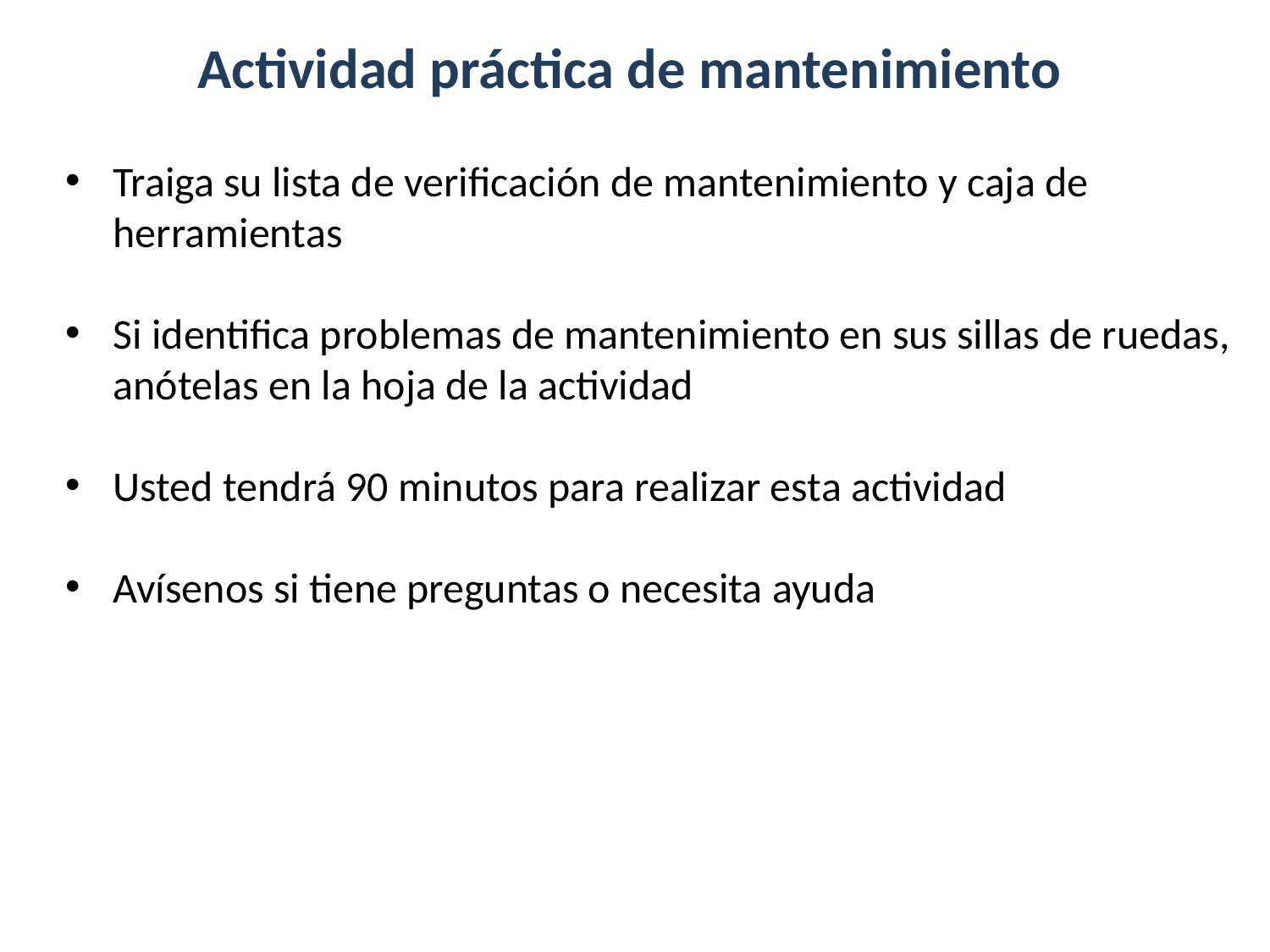

Actividad práctica de mantenimiento
Traiga su lista de verificación de mantenimiento y caja de herramientas

Si identifica problemas de mantenimiento en sus sillas de ruedas, anótelas en la hoja de la actividad

Usted tendrá 90 minutos para realizar esta actividad

Avísenos si tiene preguntas o necesita ayuda
Wheelchair Maintenance Training
Hands-on 2         Page 57